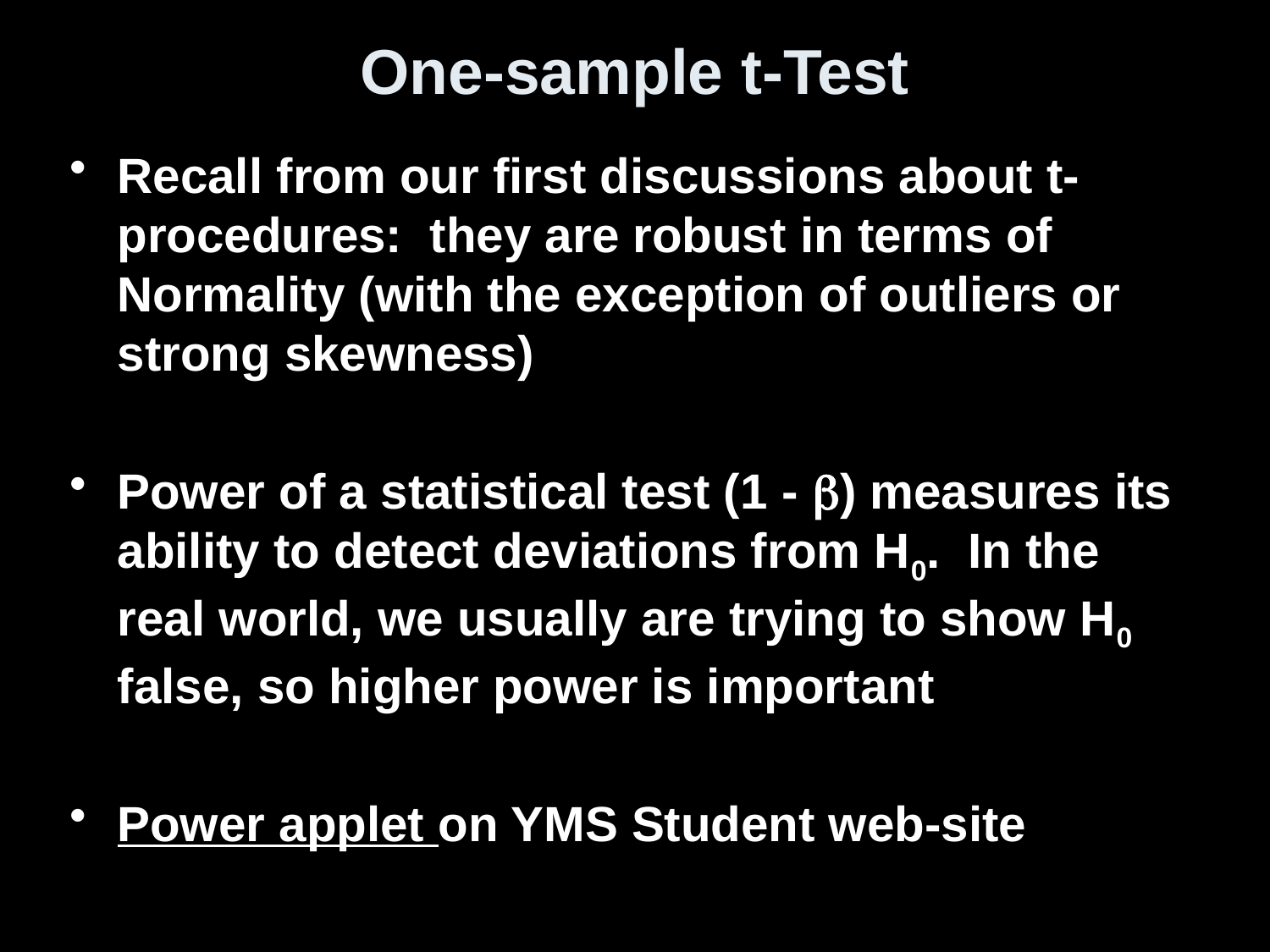

# One-sample t-Test
Recall from our first discussions about t-procedures:  they are robust in terms of Normality (with the exception of outliers or strong skewness)

Power of a statistical test (1 - β) measures its ability to detect deviations from H0.  In the real world, we usually are trying to show H0 false, so higher power is important

Power applet on YMS Student web-site